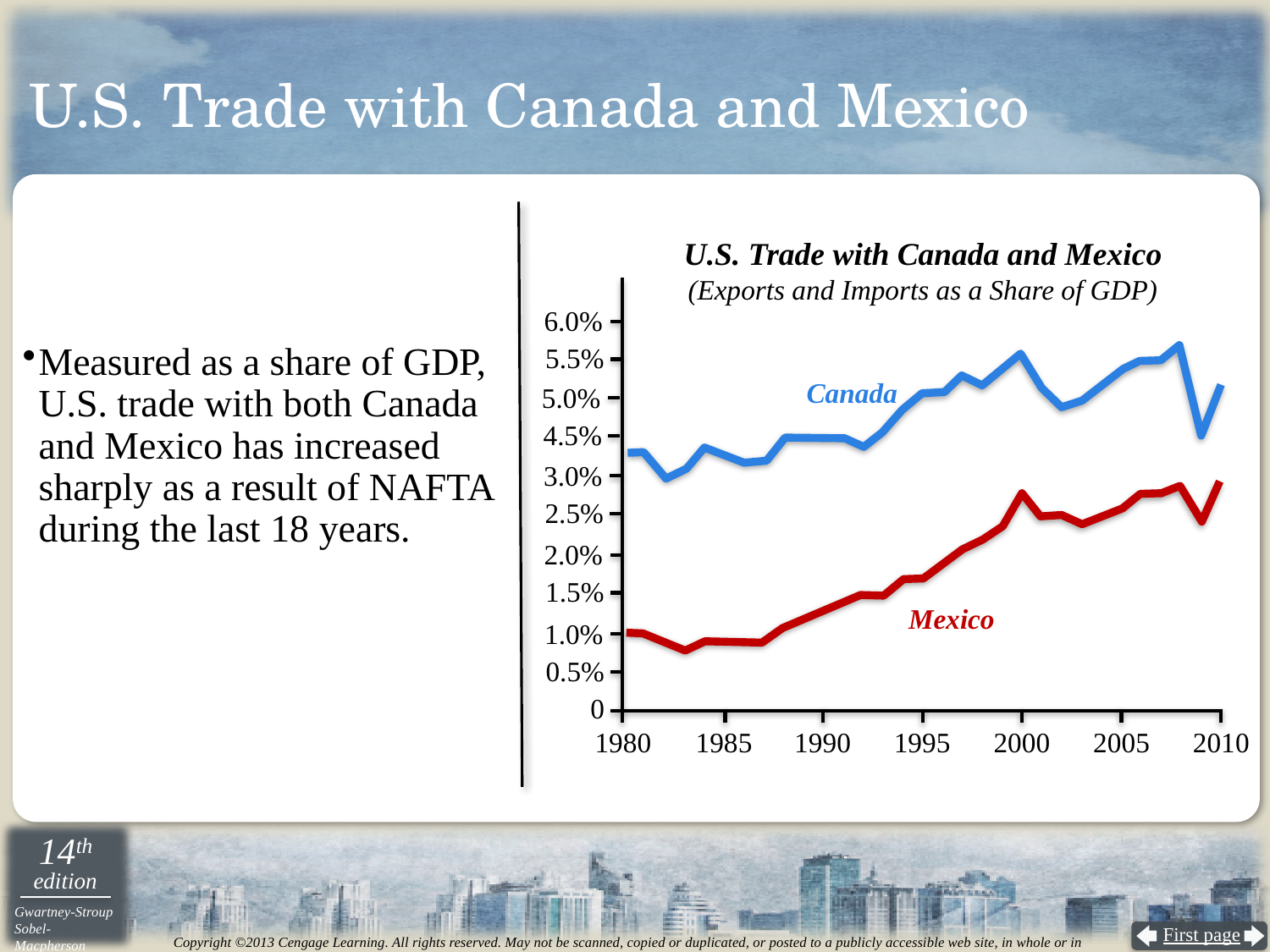

# U.S. Trade with Canada and Mexico

U.S. Trade with Canada and Mexico
(Exports and Imports as a Share of GDP)
6.0%
Measured as a share of GDP, U.S. trade with both Canada and Mexico has increased sharply as a result of NAFTA during the last 18 years.
5.5%

Canada
5.0%
4.5%
3.0%

2.5%
2.0%
1.5%
Mexico
1.0%
0.5%
0
1980
1985
1990
1995
2000
2005
2010